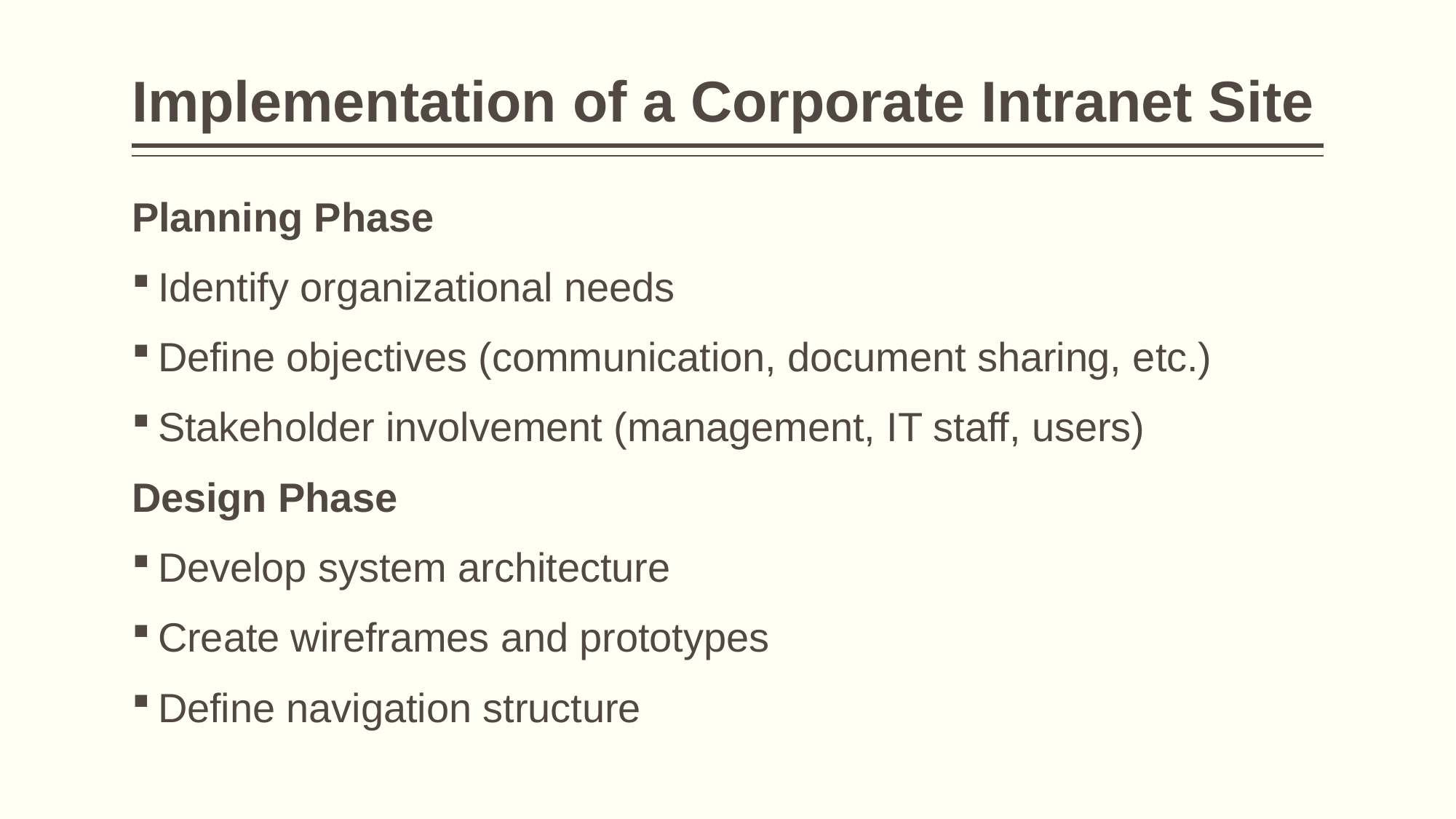

# Implementation of a Corporate Intranet Site
Planning Phase
Identify organizational needs
Define objectives (communication, document sharing, etc.)
Stakeholder involvement (management, IT staff, users)
Design Phase
Develop system architecture
Create wireframes and prototypes
Define navigation structure